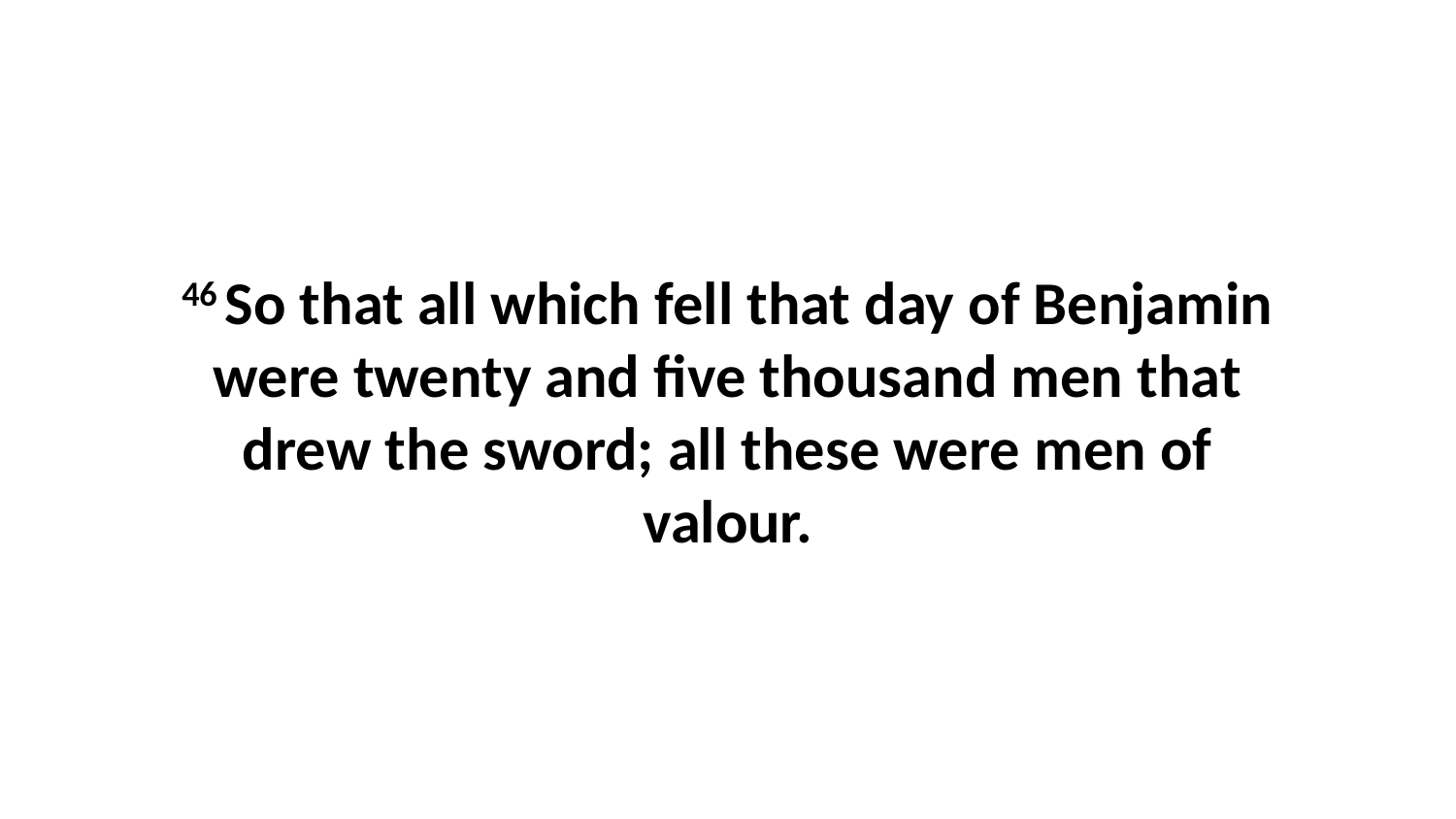

46 So that all which fell that day of Benjamin were twenty and five thousand men that drew the sword; all these were men of valour.